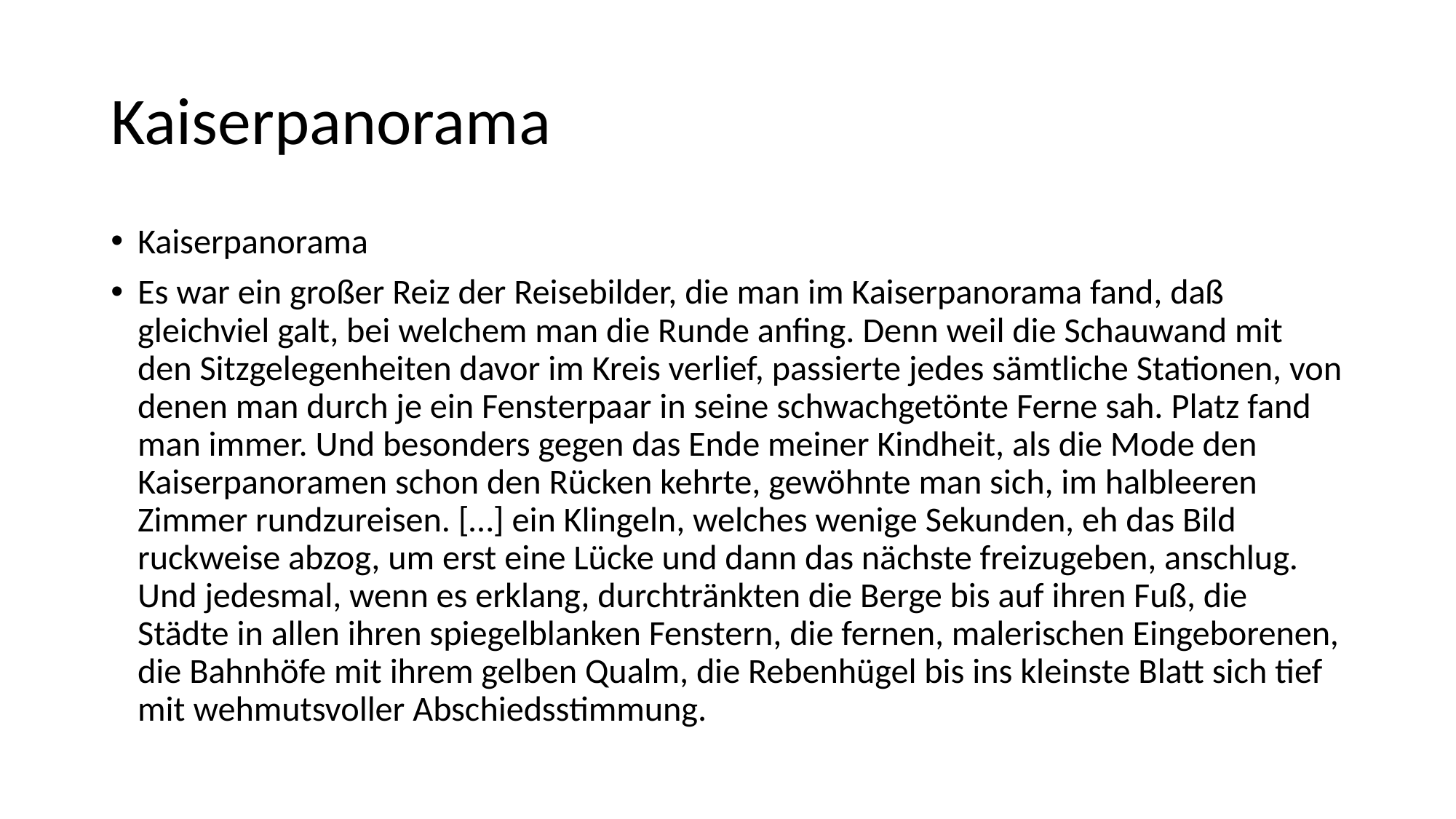

# Kaiserpanorama
Kaiserpanorama
Es war ein großer Reiz der Reisebilder, die man im Kaiserpanorama fand, daß gleichviel galt, bei welchem man die Runde anfing. Denn weil die Schauwand mit den Sitzgelegenheiten davor im Kreis verlief, passierte jedes sämtliche Stationen, von denen man durch je ein Fensterpaar in seine schwachgetönte Ferne sah. Platz fand man immer. Und besonders gegen das Ende meiner Kindheit, als die Mode den Kaiserpanoramen schon den Rücken kehrte, gewöhnte man sich, im halbleeren Zimmer rundzureisen. […] ein Klingeln, welches wenige Sekunden, eh das Bild ruckweise abzog, um erst eine Lücke und dann das nächste freizugeben, anschlug. Und jedesmal, wenn es erklang, durchtränkten die Berge bis auf ihren Fuß, die Städte in allen ihren spiegelblanken Fenstern, die fernen, malerischen Eingeborenen, die Bahnhöfe mit ihrem gelben Qualm, die Rebenhügel bis ins kleinste Blatt sich tief mit wehmutsvoller Abschiedsstimmung.